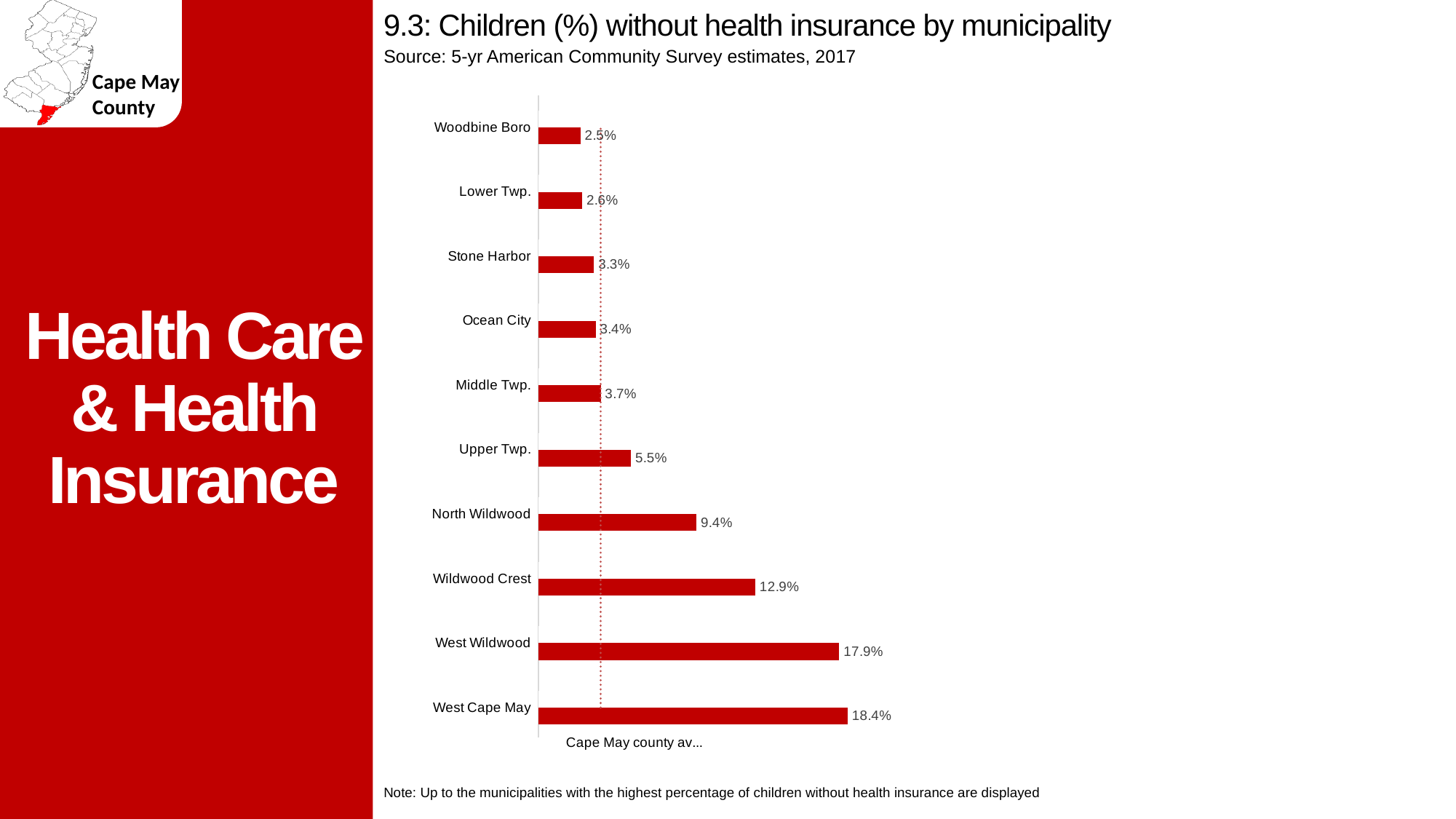

9.3: Children (%) without health insurance by municipality
Source: 5-yr American Community Survey estimates, 2017
Health Care & Health Insurance

### Chart

| Category | No health insurance | Cape May county avg 3.7% |
|---|---|---|
| West Cape May  | 0.184 | 0.037 |
| West Wildwood  | 0.179 | 0.037 |
| Wildwood Crest  | 0.129 | 0.037 |
| North Wildwood  | 0.094 | 0.037 |
| Upper Twp.  | 0.055 | 0.037 |
| Middle Twp.  | 0.037 | 0.037 |
| Ocean City  | 0.034 | 0.037 |
| Stone Harbor  | 0.033 | 0.037 |
| Lower Twp.  | 0.026 | 0.037 |
| Woodbine Boro  | 0.025 | 0.037 |
Note: Up to the municipalities with the highest percentage of children without health insurance are displayed